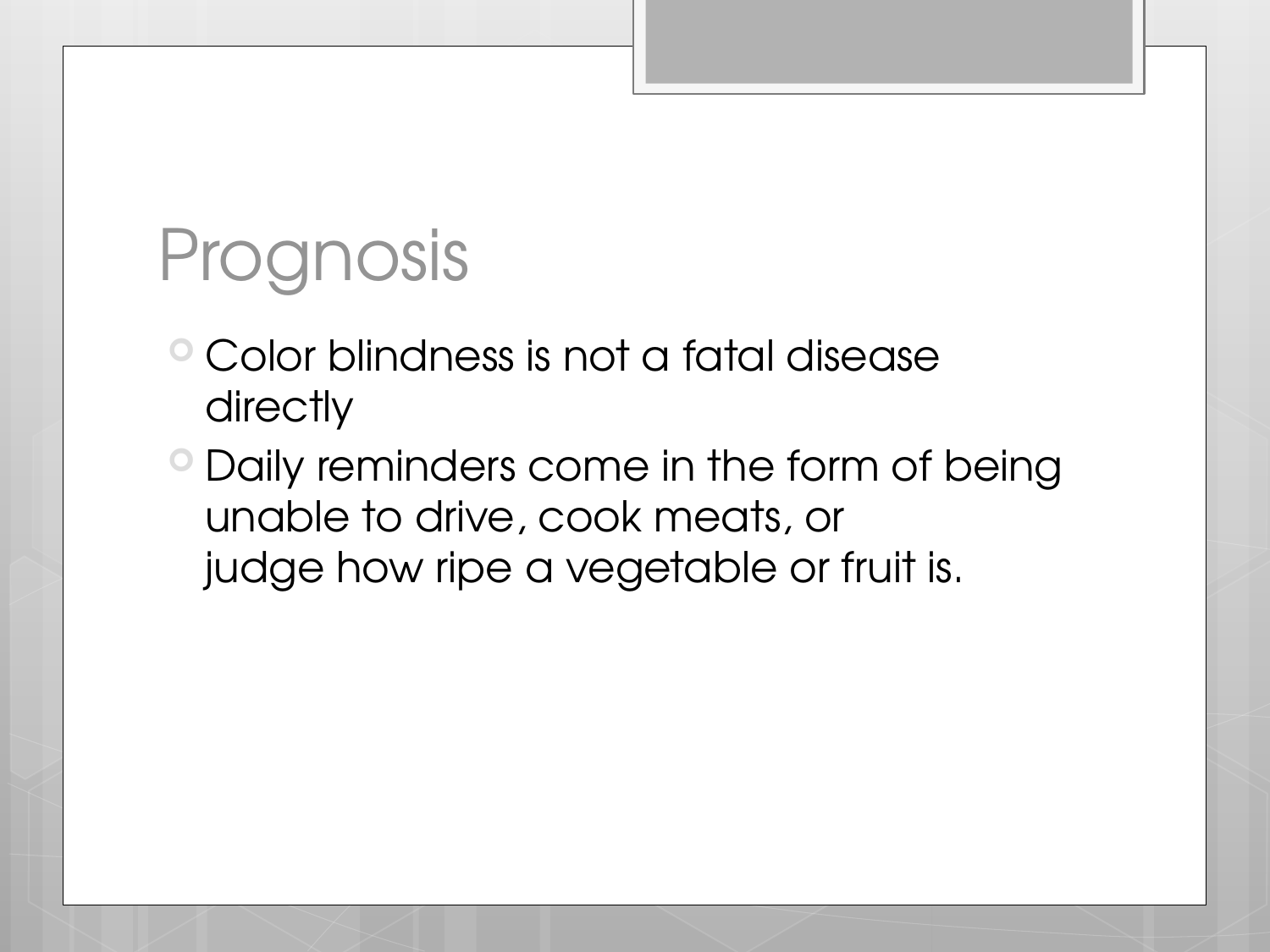

# Prognosis
Color blindness is not a fatal disease directly
Daily reminders come in the form of being unable to drive, cook meats, or
judge how ripe a vegetable or fruit is.